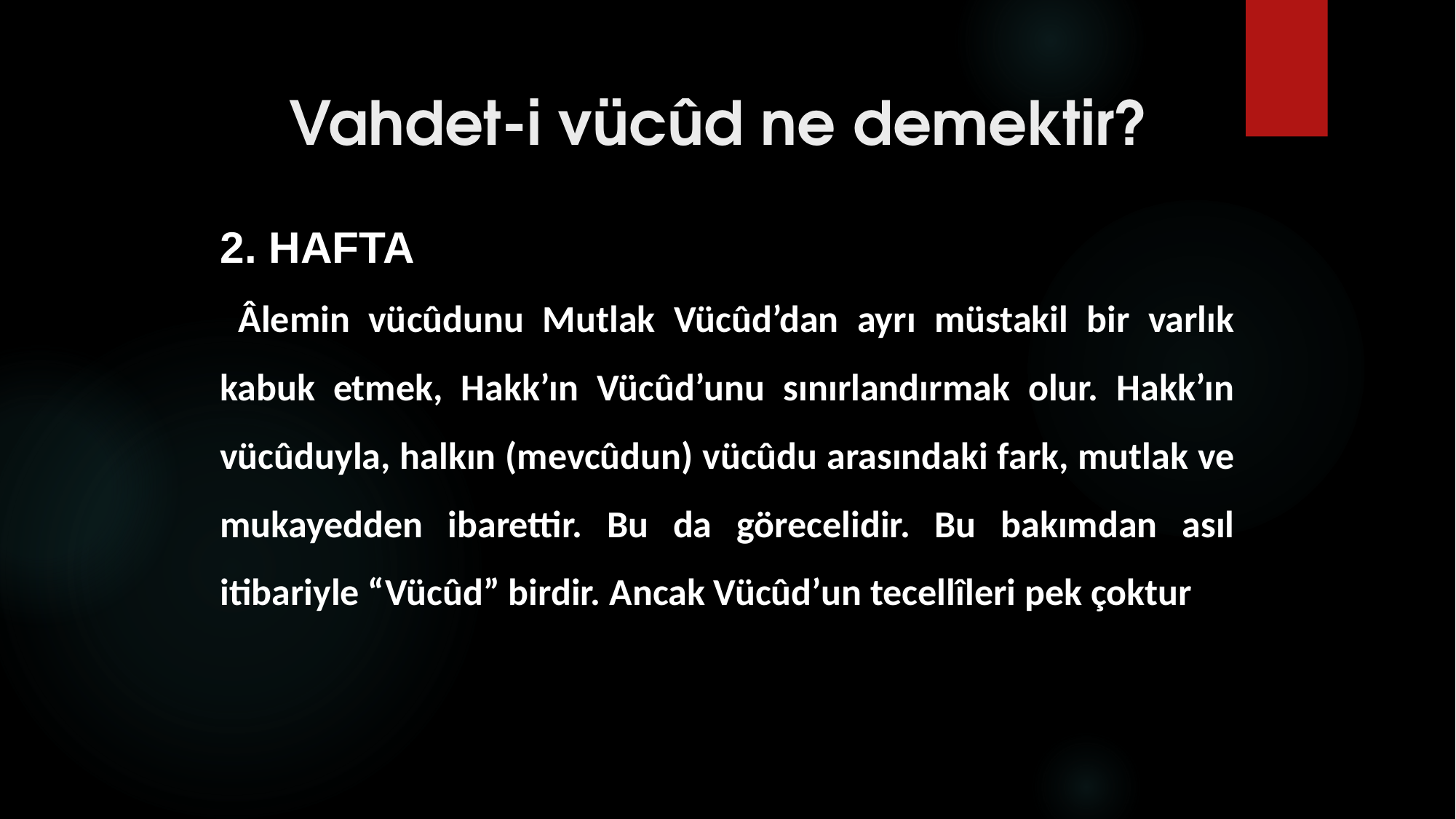

# Vahdet-i vücûd ne demektir?
2. HAFTA
 Âlemin vücûdunu Mutlak Vücûd’dan ayrı müstakil bir varlık kabuk etmek, Hakk’ın Vücûd’unu sınırlandırmak olur. Hakk’ın vücûduyla, halkın (mevcûdun) vücûdu arasındaki fark, mutlak ve mukayedden ibarettir. Bu da görecelidir. Bu bakımdan asıl itibariyle “Vücûd” birdir. Ancak Vücûd’un tecellîleri pek çoktur